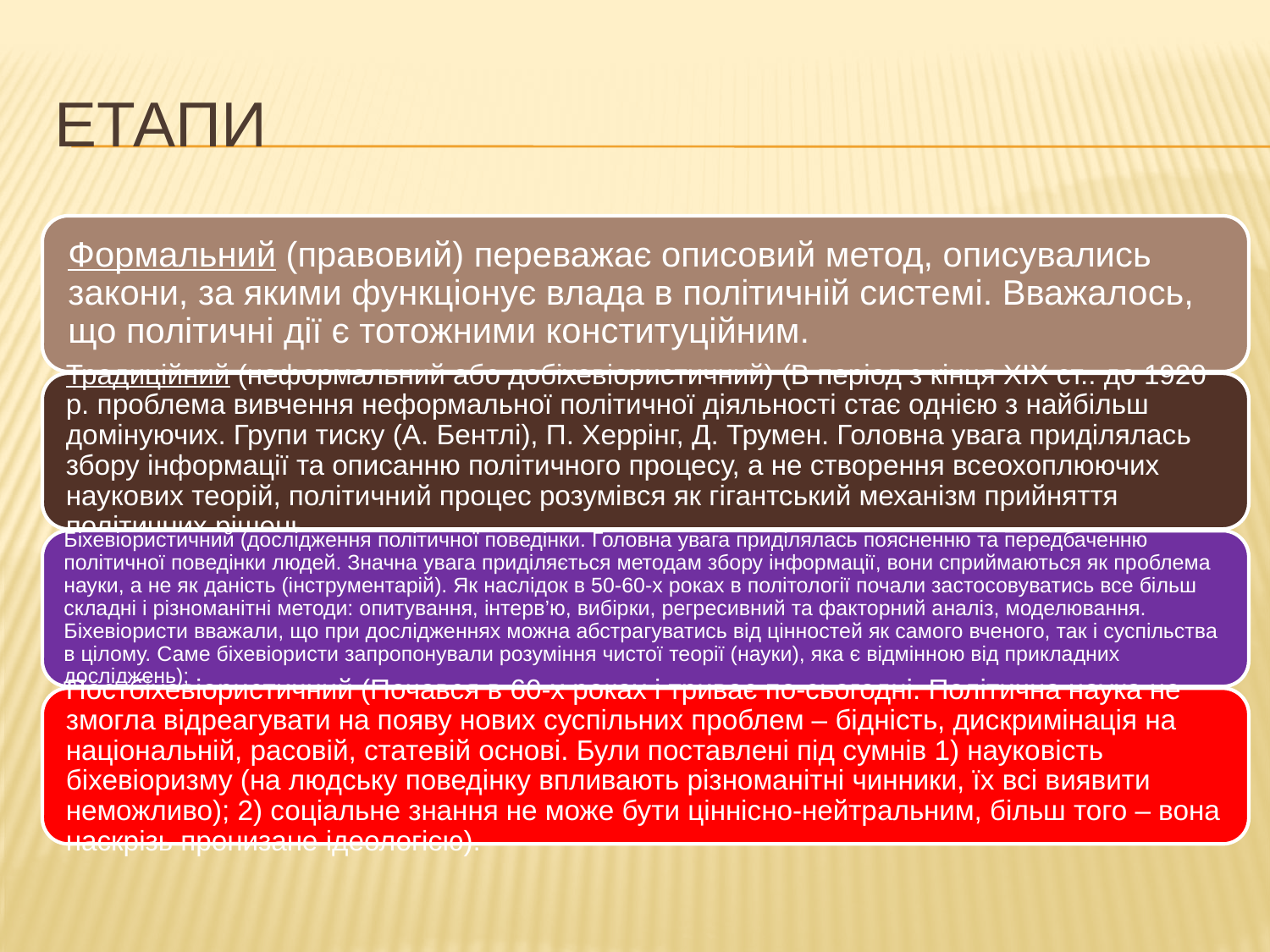

# ЕТАПИ
Формальний (правовий) переважає описовий метод, описувались закони, за якими функціонує влада в політичній системі. Вважалось, що політичні дії є тотожними конституційним.
Традиційний (неформальний або добіхевіористичний) (В період з кінця ХІХ ст.. до 1920 р. проблема вивчення неформальної політичної діяльності стає однією з найбільш домінуючих. Групи тиску (А. Бентлі), П. Херрінг, Д. Трумен. Головна увага приділялась збору інформації та описанню політичного процесу, а не створення всеохоплюючих наукових теорій, політичний процес розумівся як гігантський механізм прийняття політичних рішень.
Біхевіористичний (дослідження політичної поведінки. Головна увага приділялась поясненню та передбаченню політичної поведінки людей. Значна увага приділяється методам збору інформації, вони сприймаються як проблема науки, а не як даність (інструментарій). Як наслідок в 50-60-х роках в політології почали застосовуватись все більш складні і різноманітні методи: опитування, інтерв’ю, вибірки, регресивний та факторний аналіз, моделювання. Біхевіористи вважали, що при дослідженнях можна абстрагуватись від цінностей як самого вченого, так і суспільства в цілому. Саме біхевіористи запропонували розуміння чистої теорії (науки), яка є відмінною від прикладних досліджень);
Постбіхевіористичний (Почався в 60-х роках і триває по-сьогодні. Політична наука не змогла відреагувати на появу нових суспільних проблем – бідність, дискримінація на національній, расовій, статевій основі. Були поставлені під сумнів 1) науковість біхевіоризму (на людську поведінку впливають різноманітні чинники, їх всі виявити неможливо); 2) соціальне знання не може бути ціннісно-нейтральним, більш того – вона наскрізь пронизане ідеологією).